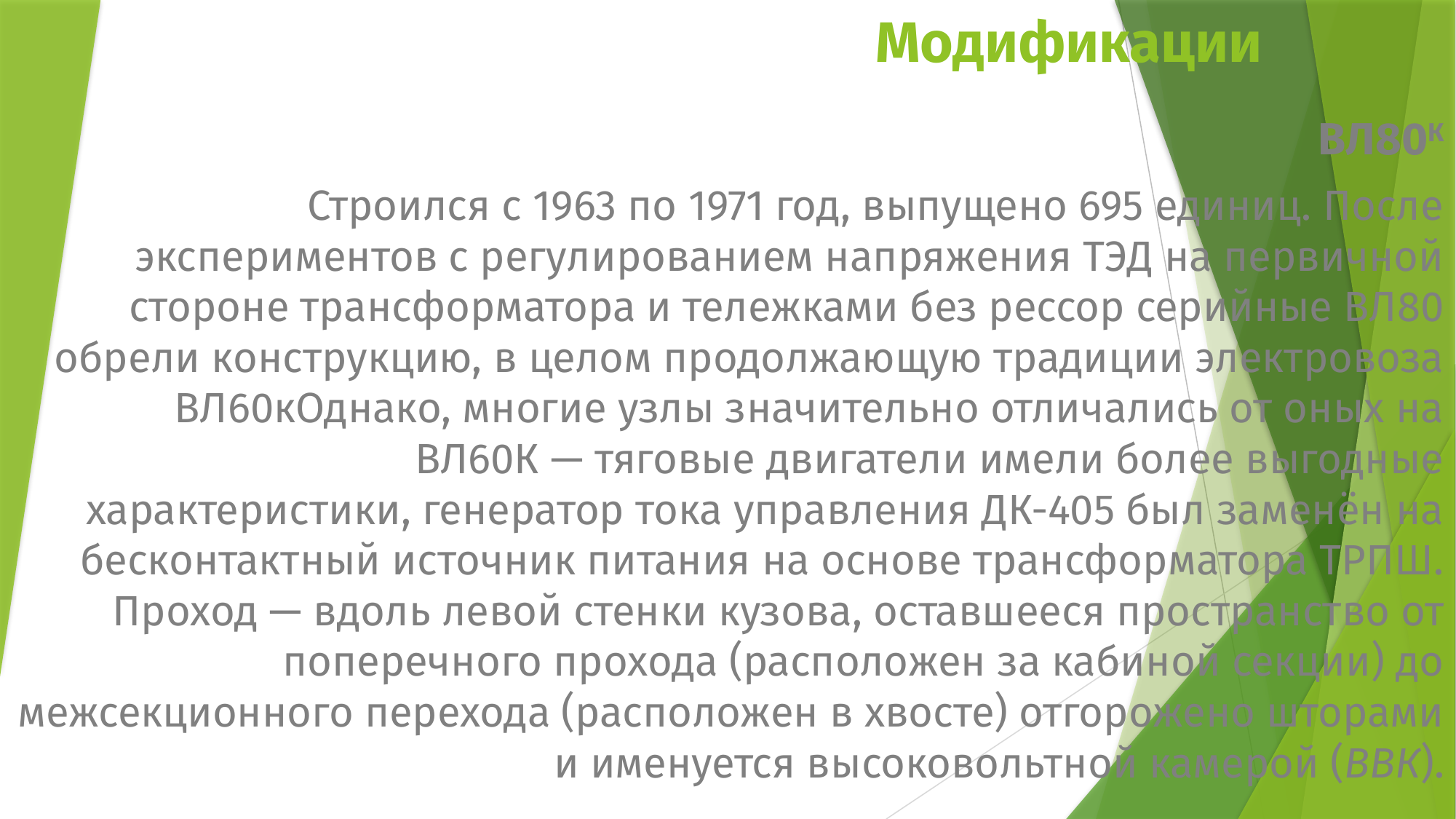

# Модификации
ВЛ80К
Строился с 1963 по 1971 год, выпущено 695 единиц. После экспериментов с регулированием напряжения ТЭД на первичной стороне трансформатора и тележками без рессор серийные ВЛ80 обрели конструкцию, в целом продолжающую традиции электровоза ВЛ60кОднако, многие узлы значительно отличались от оных на ВЛ60К — тяговые двигатели имели более выгодные характеристики, генератор тока управления ДК-405 был заменён на бесконтактный источник питания на основе трансформатора ТРПШ. Проход — вдоль левой стенки кузова, оставшееся пространство от поперечного прохода (расположен за кабиной секции) до межсекционного перехода (расположен в хвосте) отгорожено шторами и именуется высоковольтной камерой (ВВК).